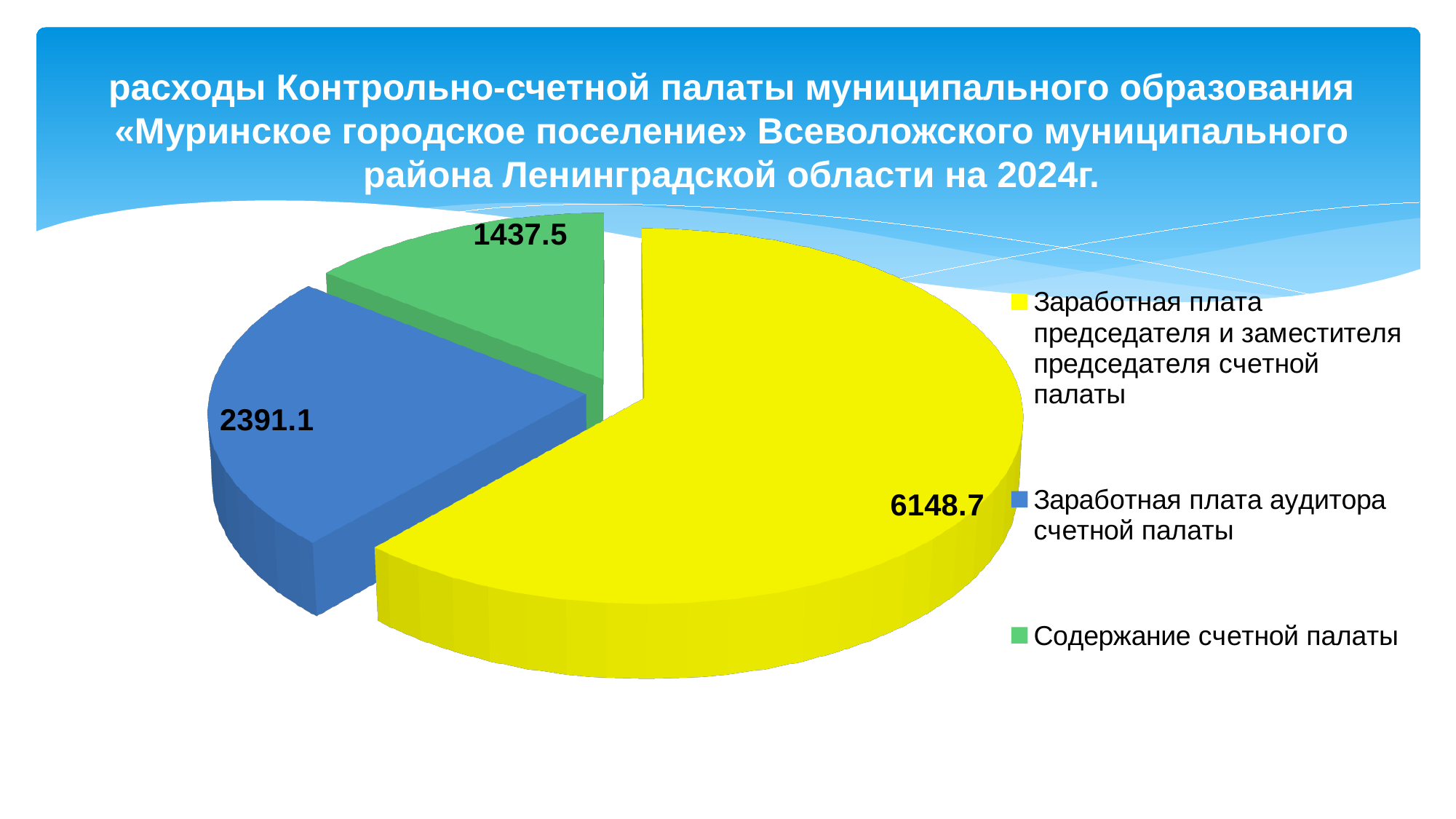

# расходы Контрольно-счетной палаты муниципального образования «Муринское городское поселение» Всеволожского муниципального района Ленинградской области на 2024г.

[unsupported chart]